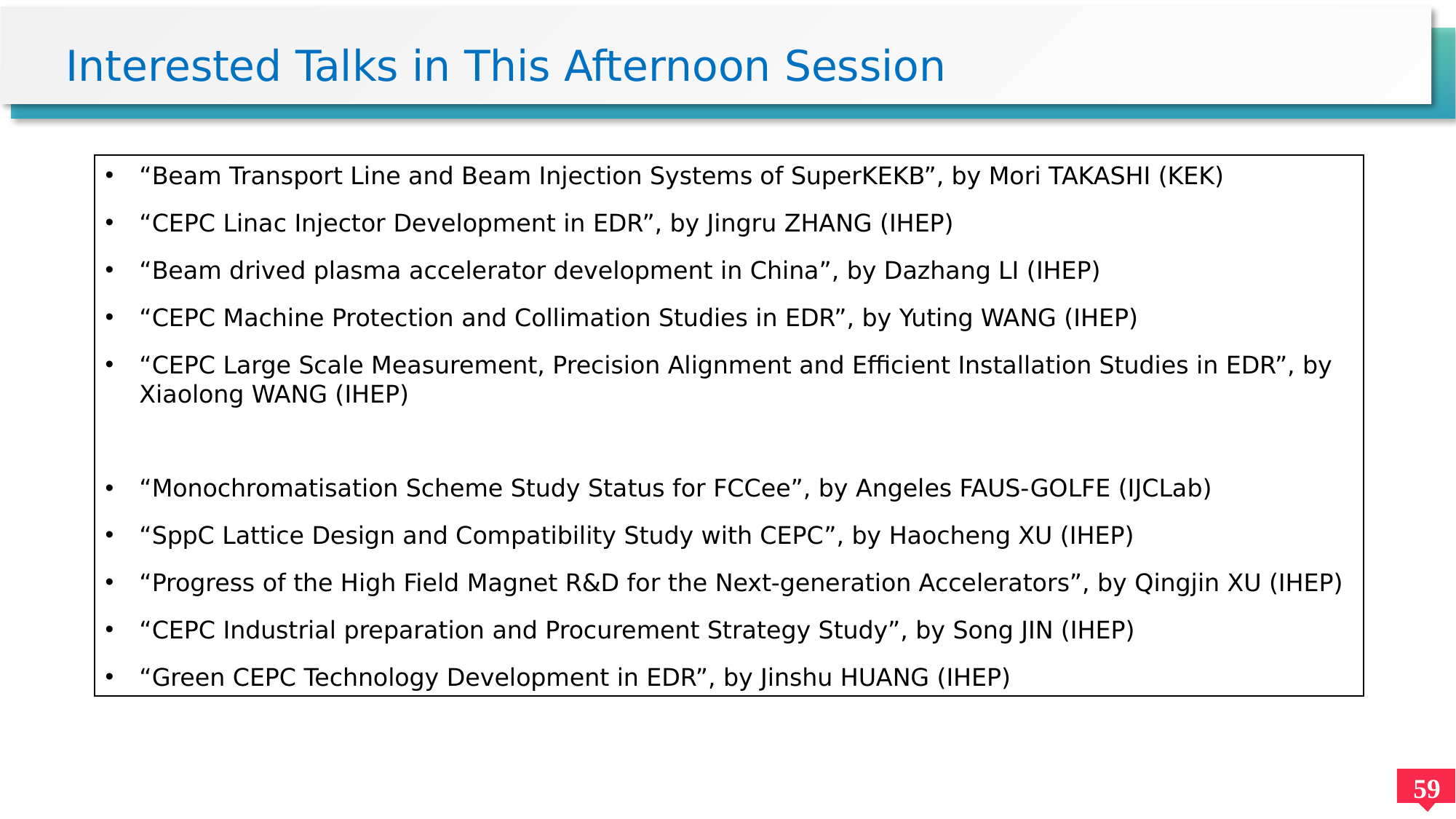

# Interested Talks in This Afternoon Session
“Beam Transport Line and Beam Injection Systems of SuperKEKB”, by Mori TAKASHI (KEK)
“CEPC Linac Injector Development in EDR”, by Jingru ZHANG (IHEP)
“Beam drived plasma accelerator development in China”, by Dazhang LI (IHEP)
“CEPC Machine Protection and Collimation Studies in EDR”, by Yuting WANG (IHEP)
“CEPC Large Scale Measurement, Precision Alignment and Efficient Installation Studies in EDR”, by Xiaolong WANG (IHEP)

“Monochromatisation Scheme Study Status for FCCee”, by Angeles FAUS-GOLFE (IJCLab)
“SppC Lattice Design and Compatibility Study with CEPC”, by Haocheng XU (IHEP)
“Progress of the High Field Magnet R&D for the Next-generation Accelerators”, by Qingjin XU (IHEP)
“CEPC Industrial preparation and Procurement Strategy Study”, by Song JIN (IHEP)
“Green CEPC Technology Development in EDR”, by Jinshu HUANG (IHEP)